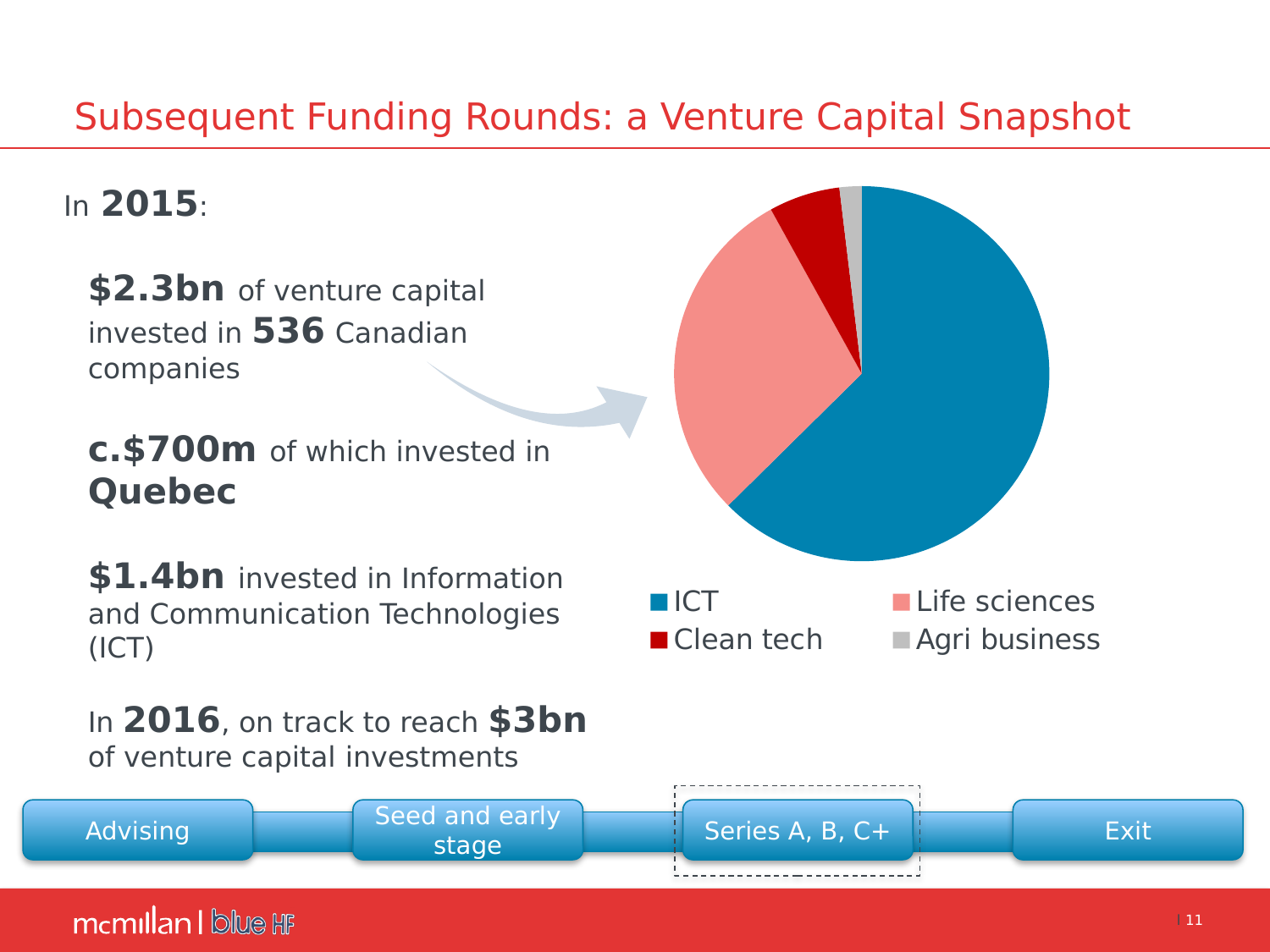

# Subsequent Funding Rounds: a Venture Capital Snapshot
In 2015:

$2.3bn of venture capital invested in 536 Canadian companies

c.$700m of which invested in Quebec

$1.4bn invested in Information and Communication Technologies (ICT)

In 2016, on track to reach $3bn of venture capital investments

### Chart

| Category | Sales |
|---|---|
| ICT | 1379.0 |
| Life sciences | 647.0 |
| Clean tech | 135.0 |
| Agri business | 42.0 |

Advising
Seed and early stage
Series A, B, C+
Exit